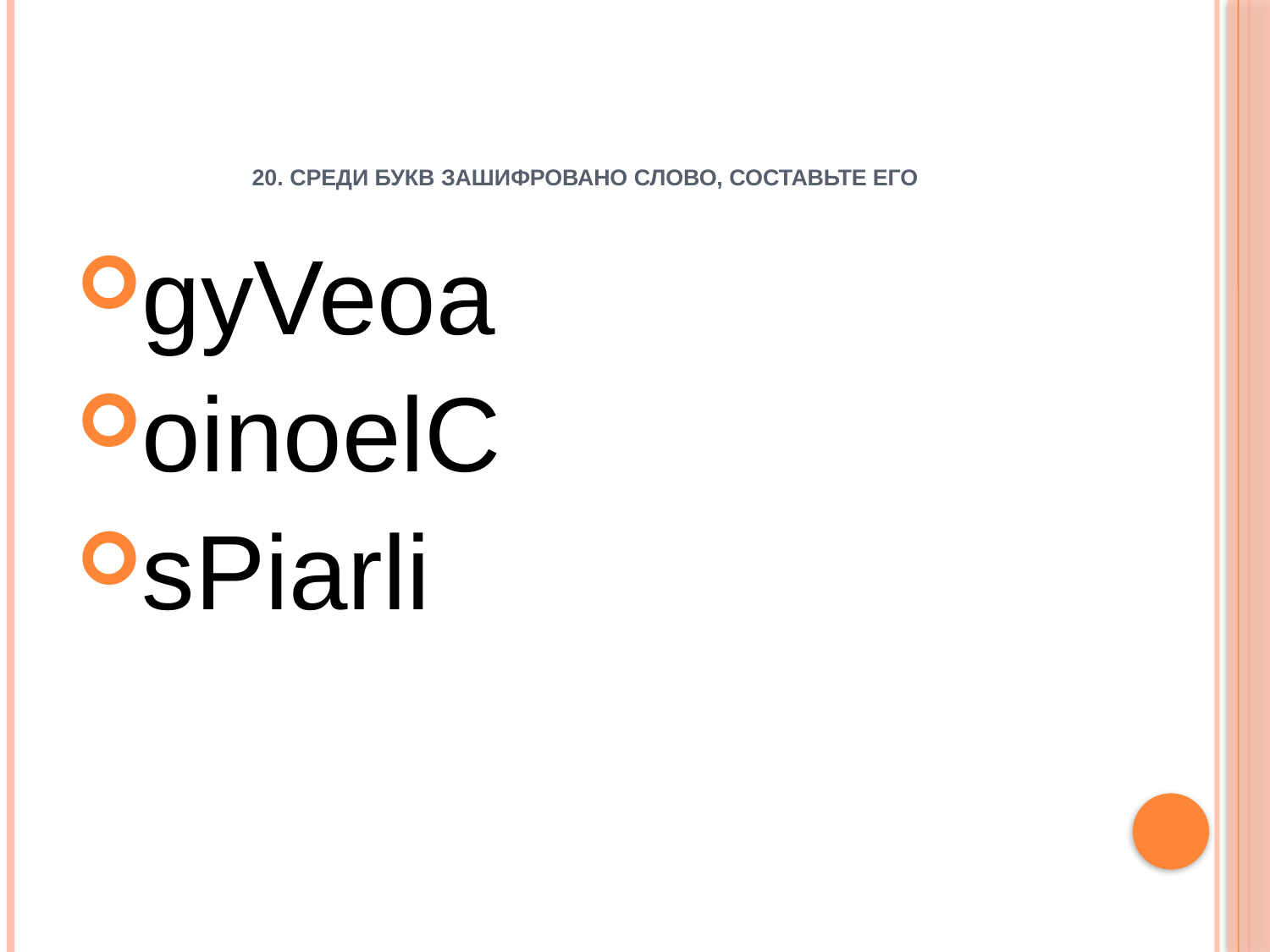

# 20. среди букв зашифровано слово, составьте его
gyVeoa
oinoelC
sPiarli